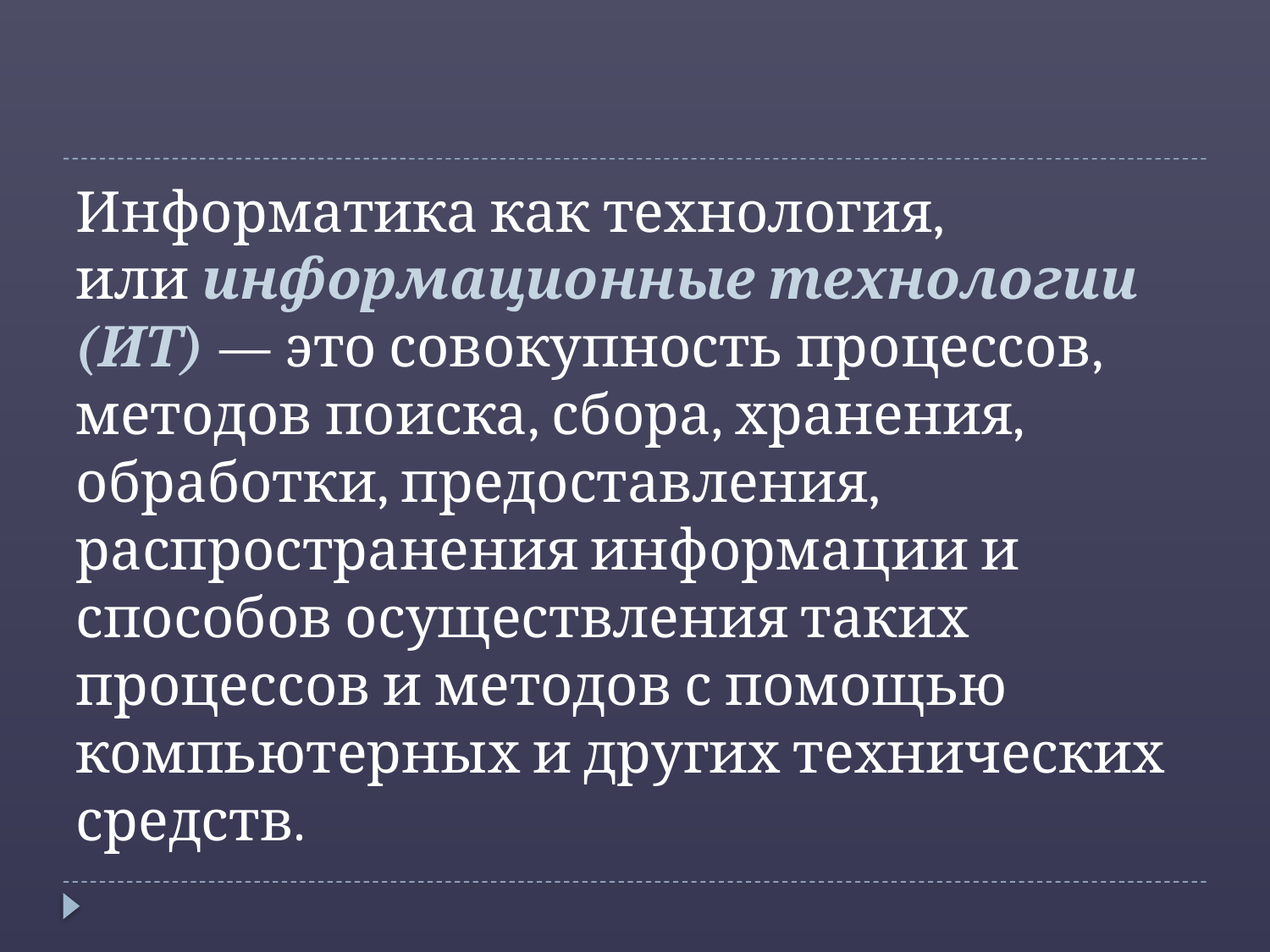

Информатика как технология, или информационные технологии (ИТ) — это совокупность процессов, методов поиска, сбора, хранения, обработки, предоставления, распространения информации и способов осуществления таких процессов и методов с помощью компьютерных и других технических средств.